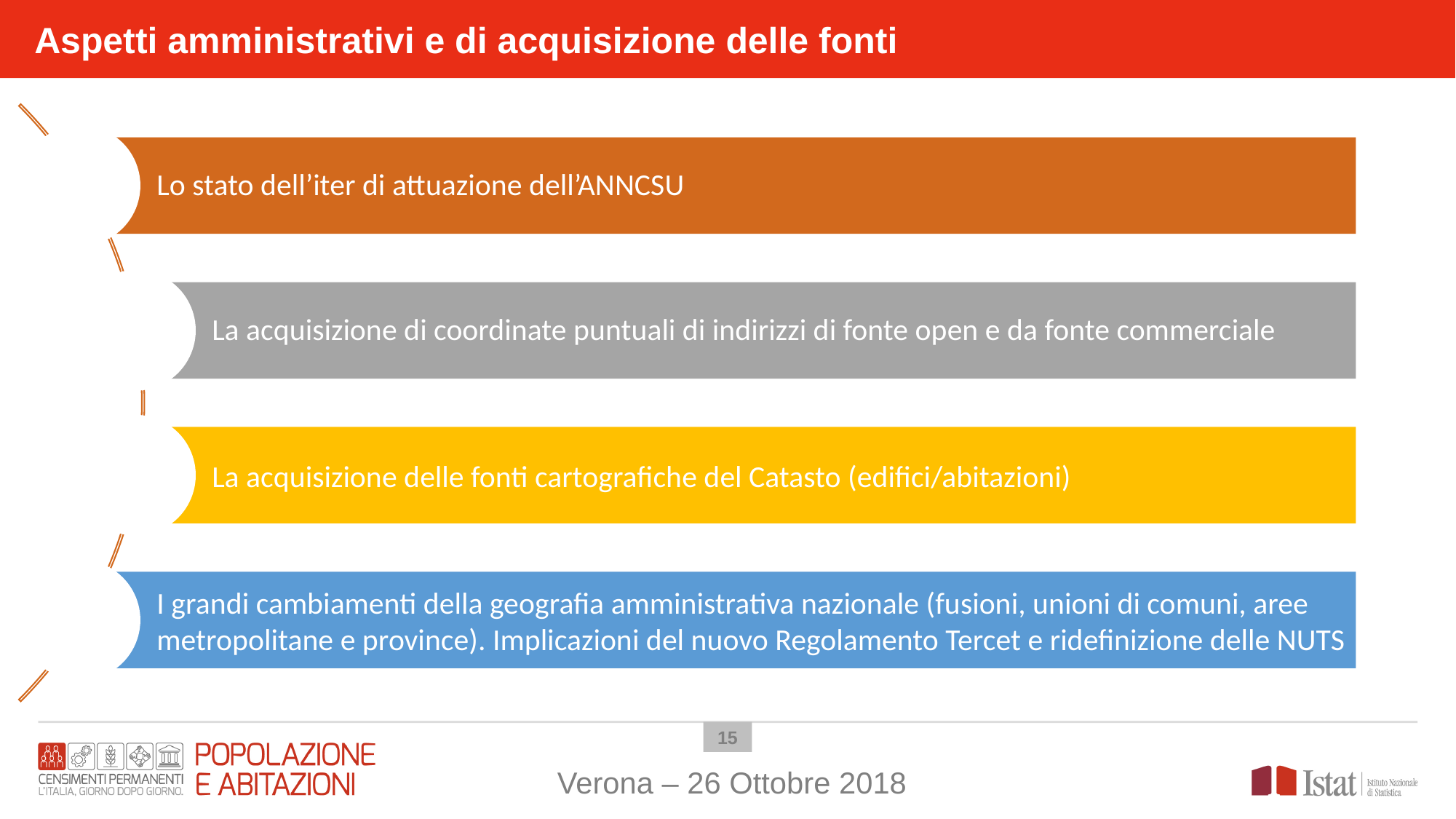

Aspetti amministrativi e di acquisizione delle fonti
Lo stato dell’iter di attuazione dell’ANNCSU
La acquisizione di coordinate puntuali di indirizzi di fonte open e da fonte commerciale
La acquisizione delle fonti cartografiche del Catasto (edifici/abitazioni)
I grandi cambiamenti della geografia amministrativa nazionale (fusioni, unioni di comuni, aree metropolitane e province). Implicazioni del nuovo Regolamento Tercet e ridefinizione delle NUTS

15
Verona – 26 Ottobre 2018